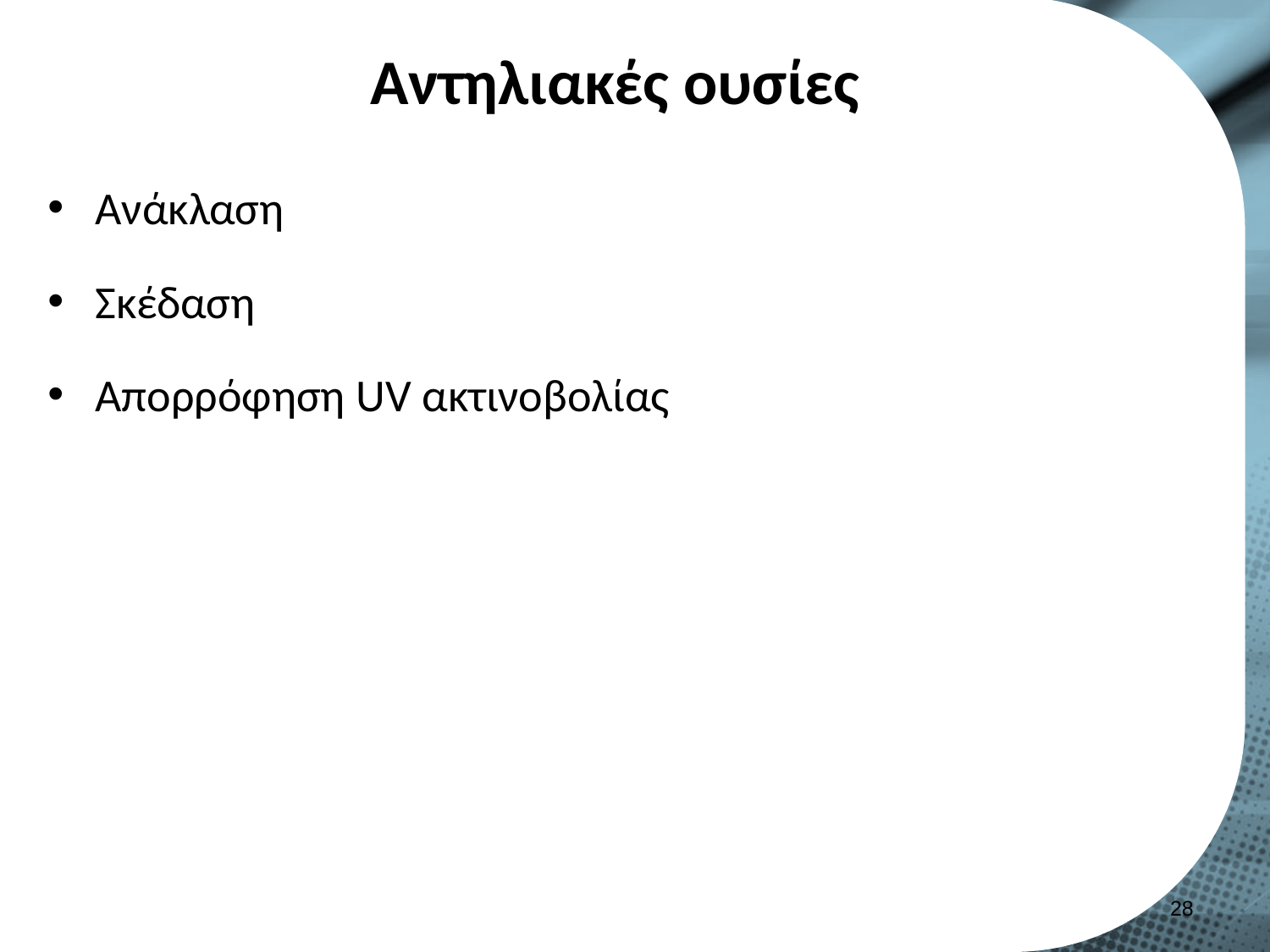

# Αντηλιακές ουσίες
Ανάκλαση
Σκέδαση
Απορρόφηση UV ακτινοβολίας
28